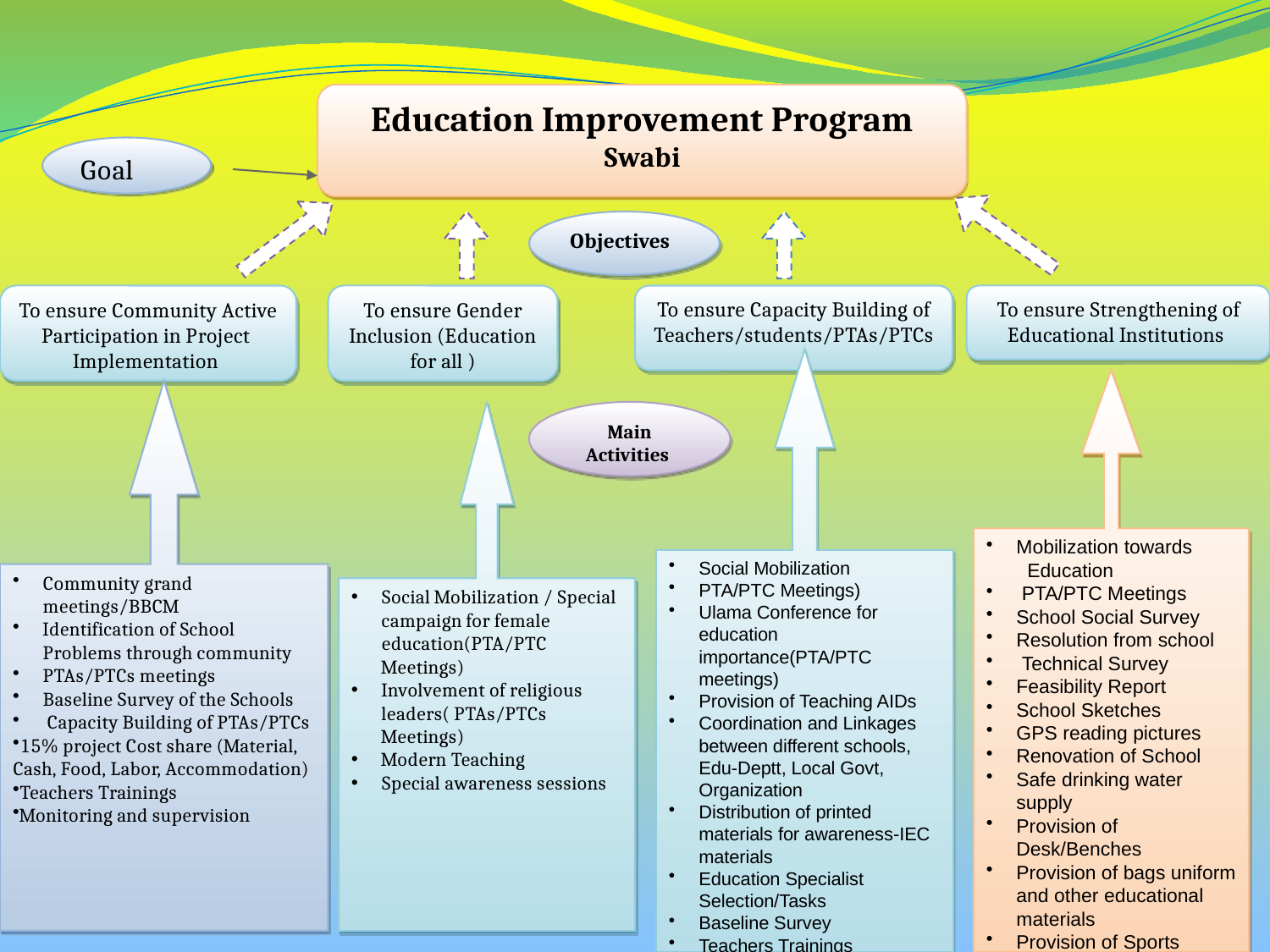

Education Improvement Program Swabi
Goal

Objectives

To ensure Community Active Participation in Project  Implementation

To ensure Gender Inclusion (Education for all )
To ensure Capacity Building of Teachers/students/PTAs/PTCs
To ensure Strengthening of Educational Institutions
Social Mobilization
PTA/PTC Meetings)
Ulama Conference for education importance(PTA/PTC meetings)
Provision of Teaching AIDs
Coordination and Linkages  between different schools, Edu-Deptt, Local Govt, Organization
Distribution of printed materials for awareness-IEC materials
Education Specialist Selection/Tasks
Baseline Survey
Teachers Trainings
PTAs/PTCs Trainings
Demo Teaching
Mobilization towards          Education
 PTA/PTC Meetings
School Social Survey
Resolution from school
 Technical Survey
Feasibility Report
School Sketches
GPS reading pictures
Renovation of School
Safe drinking water supply
Provision of Desk/Benches
Provision of bags uniform and other educational materials
Provision of Sports Materials
Provision of Staff furniture
Community grand meetings/BBCM
Identification of School Problems through community
PTAs/PTCs meetings
Baseline Survey of the Schools
 Capacity Building of PTAs/PTCs
15% project Cost share (Material, Cash, Food, Labor, Accommodation)
Teachers Trainings
Monitoring and supervision

Social Mobilization / Special campaign for female education(PTA/PTC Meetings)
Involvement of religious leaders( PTAs/PTCs Meetings)
Modern Teaching
Special awareness sessions

Main Activities